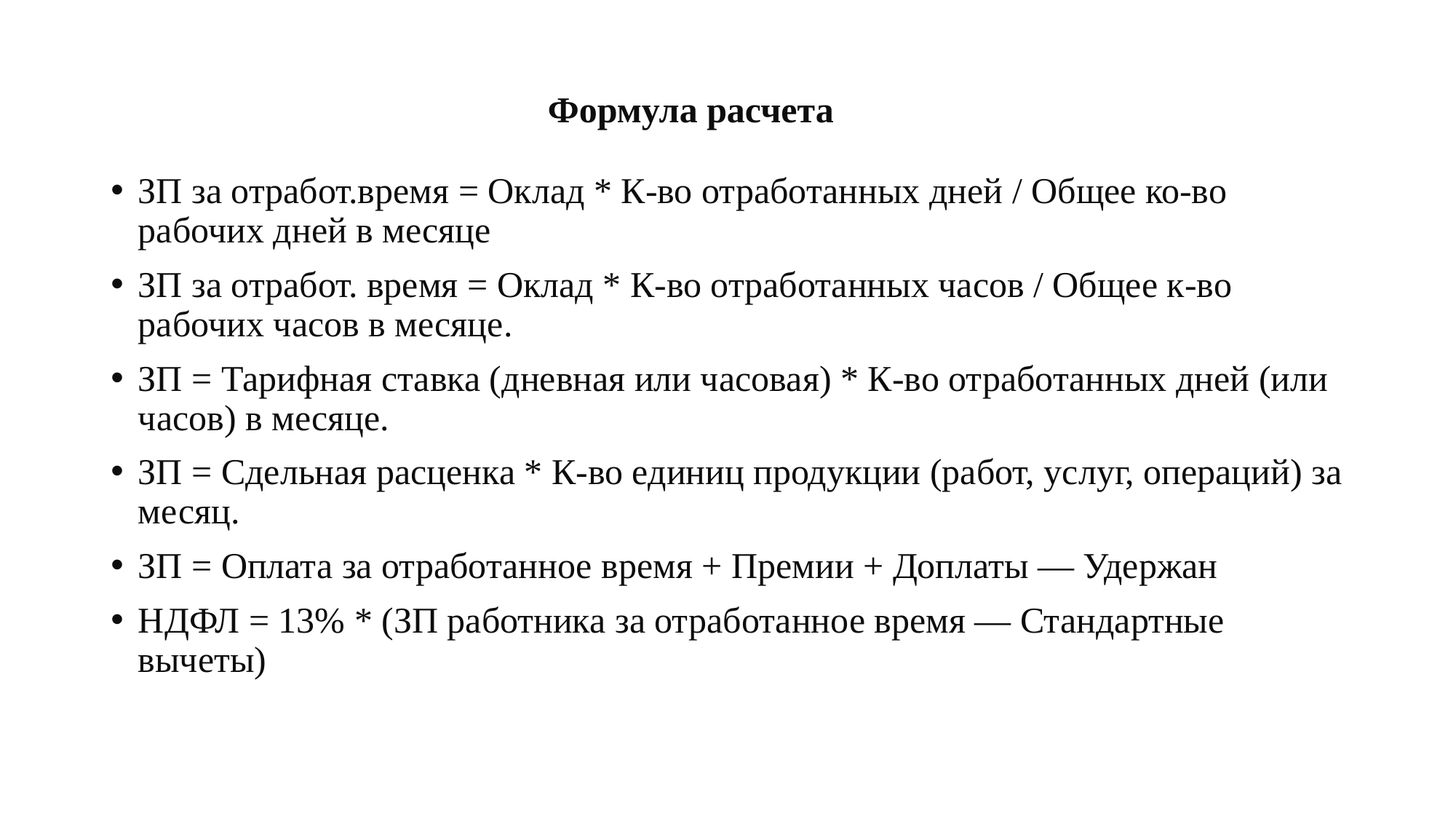

# Формула расчета
ЗП за отработ.время = Оклад * К-во отработанных дней / Общее ко-во рабочих дней в месяце
ЗП за отработ. время = Оклад * К-во отработанных часов / Общее к-во рабочих часов в месяце.
ЗП = Тарифная ставка (дневная или часовая) * К-во отработанных дней (или часов) в месяце.
ЗП = Сдельная расценка * К-во единиц продукции (работ, услуг, операций) за месяц.
ЗП = Оплата за отработанное время + Премии + Доплаты — Удержан
НДФЛ = 13% * (ЗП работника за отработанное время — Стандартные вычеты)